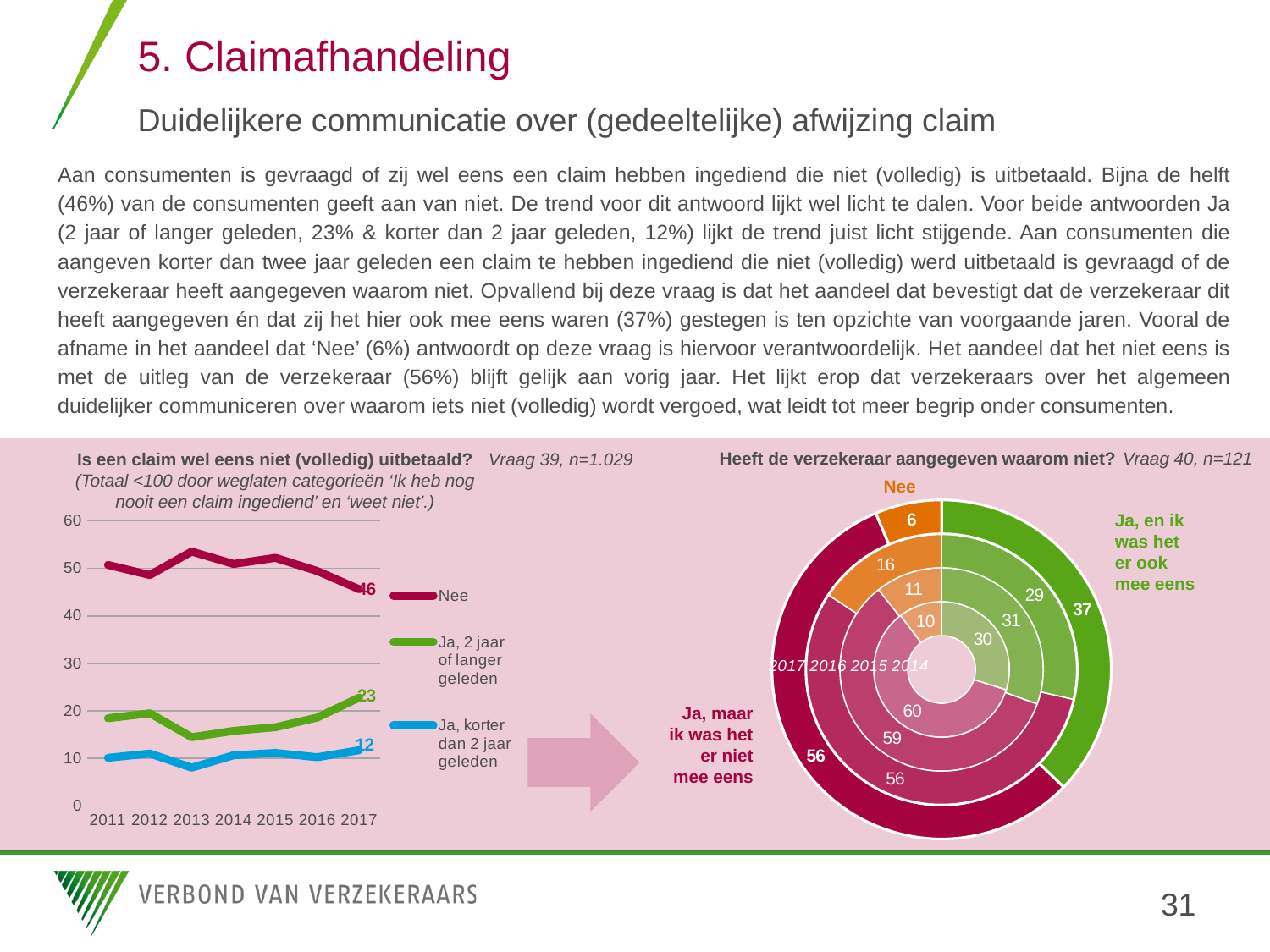

# 5. Claimafhandeling Duidelijkere communicatie over (gedeeltelijke) afwijzing claim
Aan consumenten is gevraagd of zij wel eens een claim hebben ingediend die niet (volledig) is uitbetaald. Bijna de helft (46%) van de consumenten geeft aan van niet. De trend voor dit antwoord lijkt wel licht te dalen. Voor beide antwoorden Ja (2 jaar of langer geleden, 23% & korter dan 2 jaar geleden, 12%) lijkt de trend juist licht stijgende. Aan consumenten die aangeven korter dan twee jaar geleden een claim te hebben ingediend die niet (volledig) werd uitbetaald is gevraagd of de verzekeraar heeft aangegeven waarom niet. Opvallend bij deze vraag is dat het aandeel dat bevestigt dat de verzekeraar dit heeft aangegeven én dat zij het hier ook mee eens waren (37%) gestegen is ten opzichte van voorgaande jaren. Vooral de afname in het aandeel dat ‘Nee’ (6%) antwoordt op deze vraag is hiervoor verantwoordelijk. Het aandeel dat het niet eens is met de uitleg van de verzekeraar (56%) blijft gelijk aan vorig jaar. Het lijkt erop dat verzekeraars over het algemeen duidelijker communiceren over waarom iets niet (volledig) wordt vergoed, wat leidt tot meer begrip onder consumenten.

Heeft de verzekeraar aangegeven waarom niet?
Vraag 40, n=121
Vraag 39, n=1.029
Is een claim wel eens niet (volledig) uitbetaald?
(Totaal <100 door weglaten categorieën ‘Ik heb nog nooit een claim ingediend’ en ‘weet niet’.)
Nee

### Chart: 2017 2016 2015 2014

| Category | 2014 | 2015 | 2016 | 2017 |
|---|---|---|---|---|
| ja, en ik was het er ook mee eens | 29.89384288747346 | 30.542417228539804 | 28.567116119943652 | 37.2154 |
| ja, maar ik was het er niet mee eens | 59.73460721868366 | 58.810506188990644 | 55.70537331455021 | 56.4438 |
| nee | 10.371549893842886 | 10.647076582469559 | 15.727510565506138 | 6.3408 |
Ja, en ik was het er ook mee eens

### Chart

| Category | Nee | Ja, 2 jaar of langer geleden | Ja, korter dan 2 jaar geleden |
|---|---|---|---|
| 2011 | 50.72 | 18.44 | 10.11 |
| 2012 | 48.59 | 19.48 | 11.02 |
| 2013 | 53.53 | 14.46 | 8.04 |
| 2014 | 50.92 | 15.78 | 10.65 |
| 2015 | 52.21 | 16.55 | 11.14 |
| 2016 | 49.44 | 18.59 | 10.24 |
| 2017 | 45.61 | 22.79 | 11.71 |
Ja, maar ik was het er niet mee eens

31